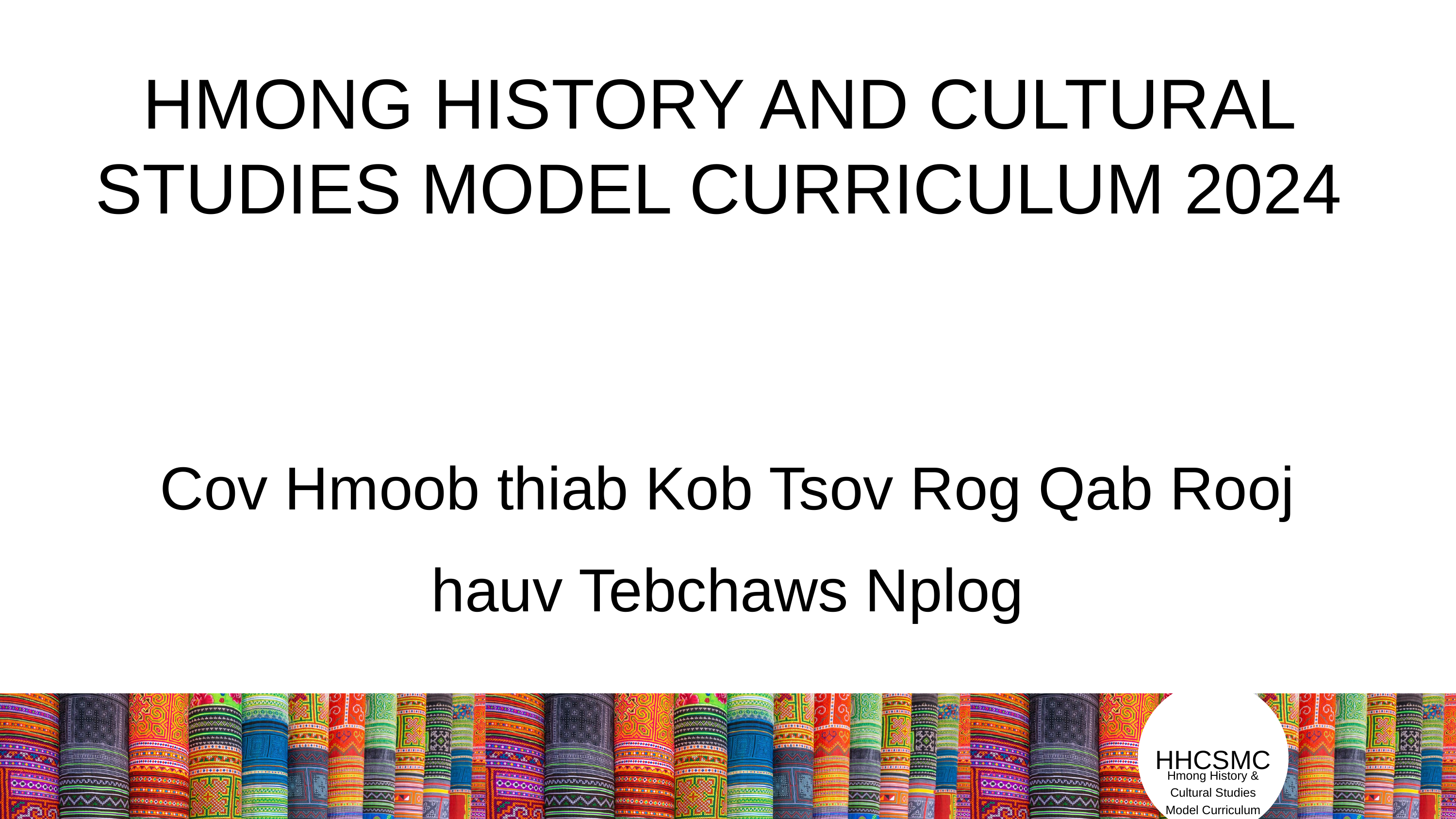

# HMONG HISTORY AND CULTURAL STUDIES MODEL CURRICULUM 2024
Cov Hmoob thiab Kob Tsov Rog Qab Rooj hauv Tebchaws Nplog

HHCSMC
Hmong History & Cultural Studies
Model Curriculum